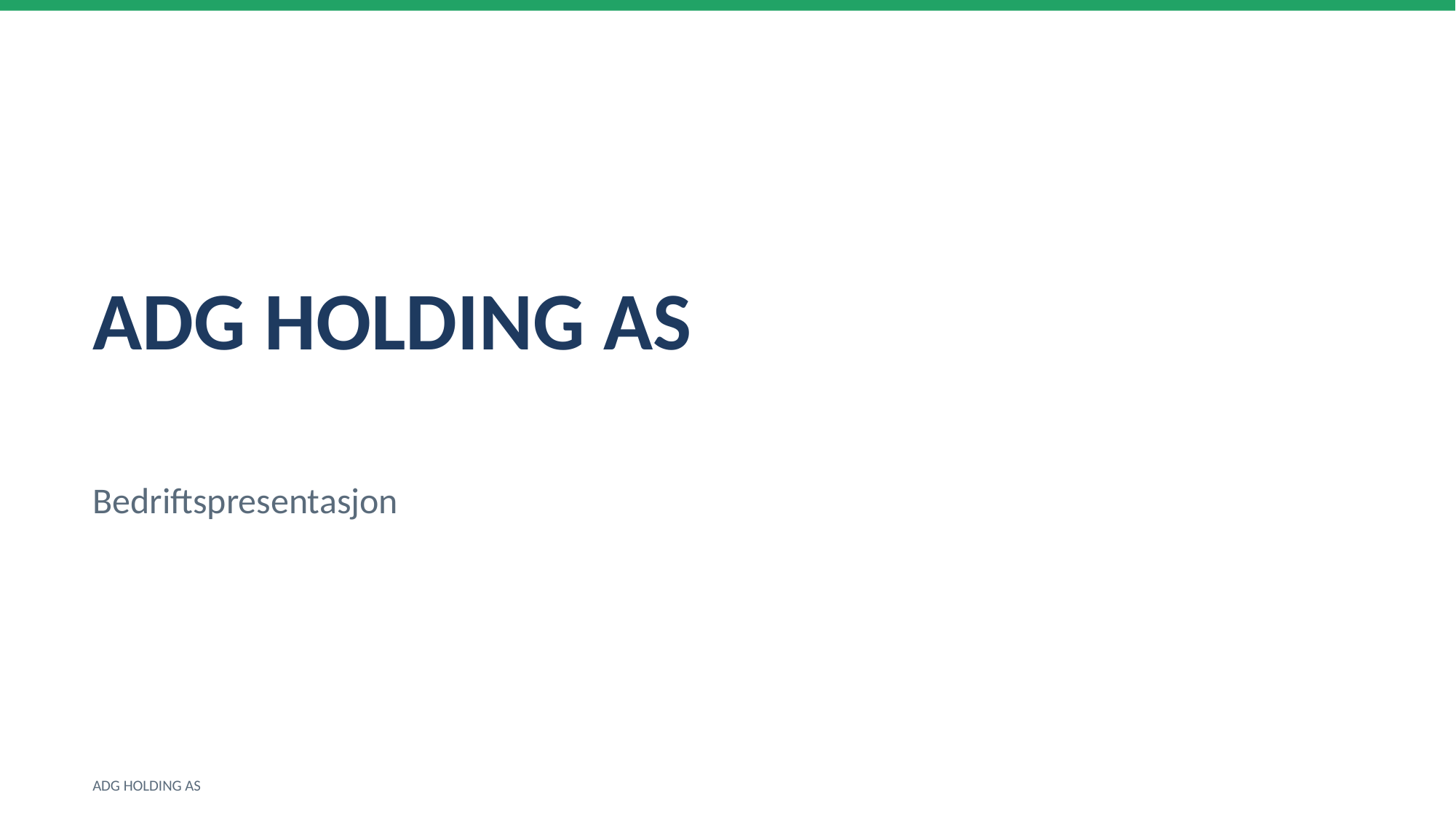

ADG HOLDING AS
Bedriftspresentasjon
ADG HOLDING AS